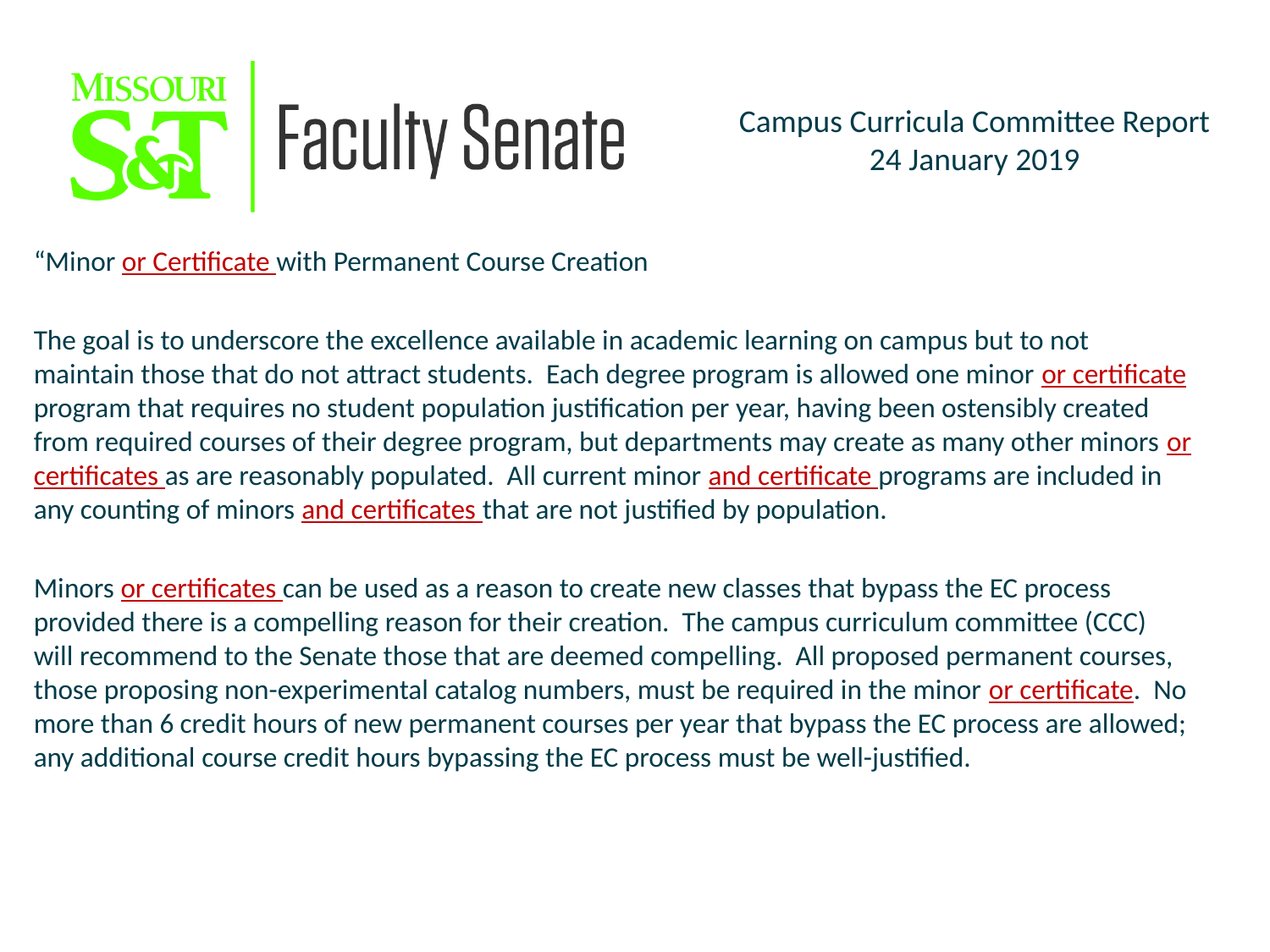

“Minor or Certificate with Permanent Course Creation

The goal is to underscore the excellence available in academic learning on campus but to not maintain those that do not attract students.  Each degree program is allowed one minor or certificate program that requires no student population justification per year, having been ostensibly created from required courses of their degree program, but departments may create as many other minors or certificates as are reasonably populated.  All current minor and certificate programs are included in any counting of minors and certificates that are not justified by population.

Minors or certificates can be used as a reason to create new classes that bypass the EC process provided there is a compelling reason for their creation.  The campus curriculum committee (CCC) will recommend to the Senate those that are deemed compelling.  All proposed permanent courses, those proposing non-experimental catalog numbers, must be required in the minor or certificate.  No more than 6 credit hours of new permanent courses per year that bypass the EC process are allowed; any additional course credit hours bypassing the EC process must be well-justified.